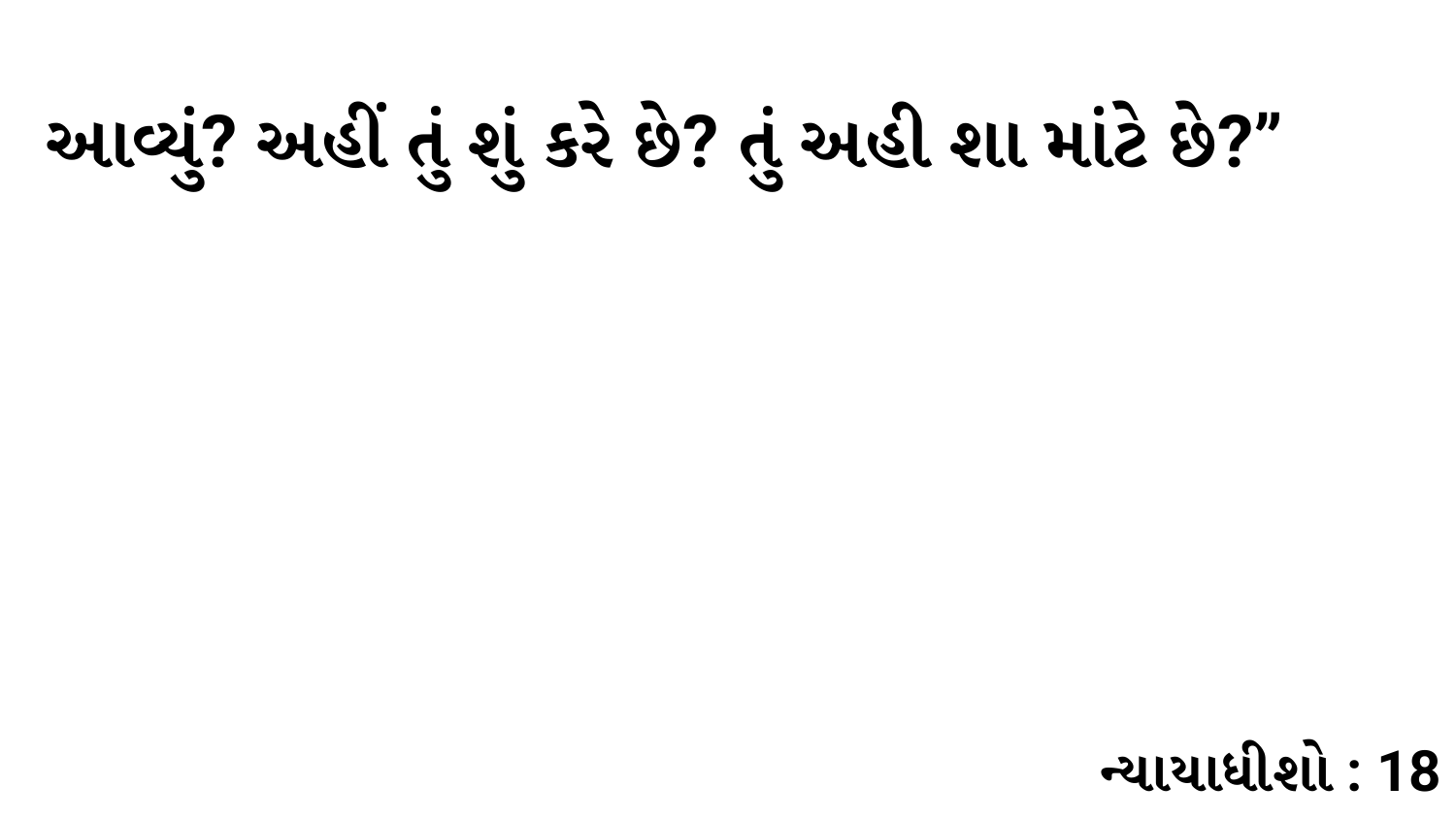

આવ્યું? અહીં તું શું કરે છે? તું અહી શા માંટે છે?”
ન્યાયાધીશો : 18